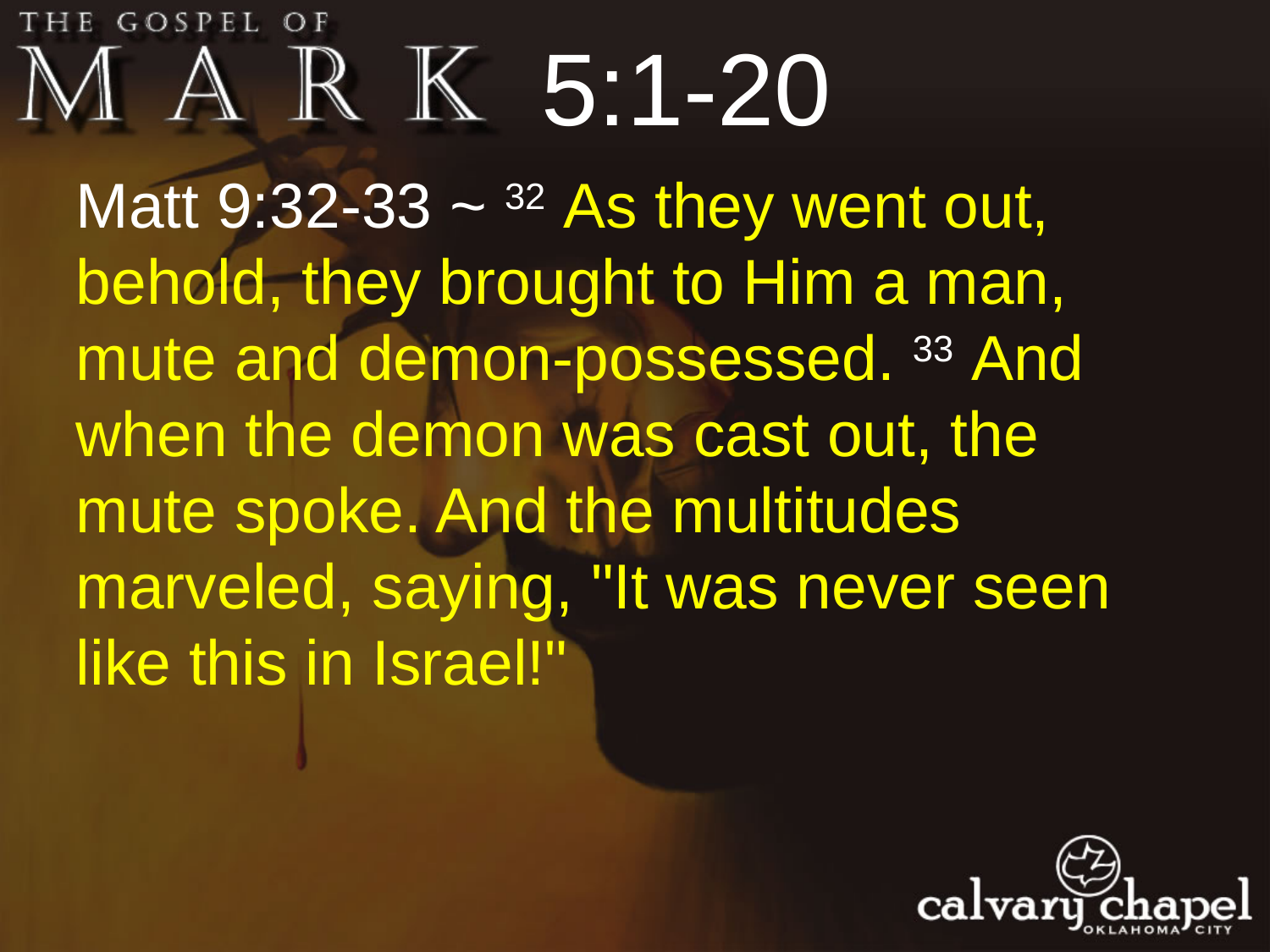

5:1-20
Matt 9:32-33 ~ 32 As they went out, behold, they brought to Him a man, mute and demon-possessed. 33 And when the demon was cast out, the mute spoke. And the multitudes marveled, saying, "It was never seen like this in Israel!"